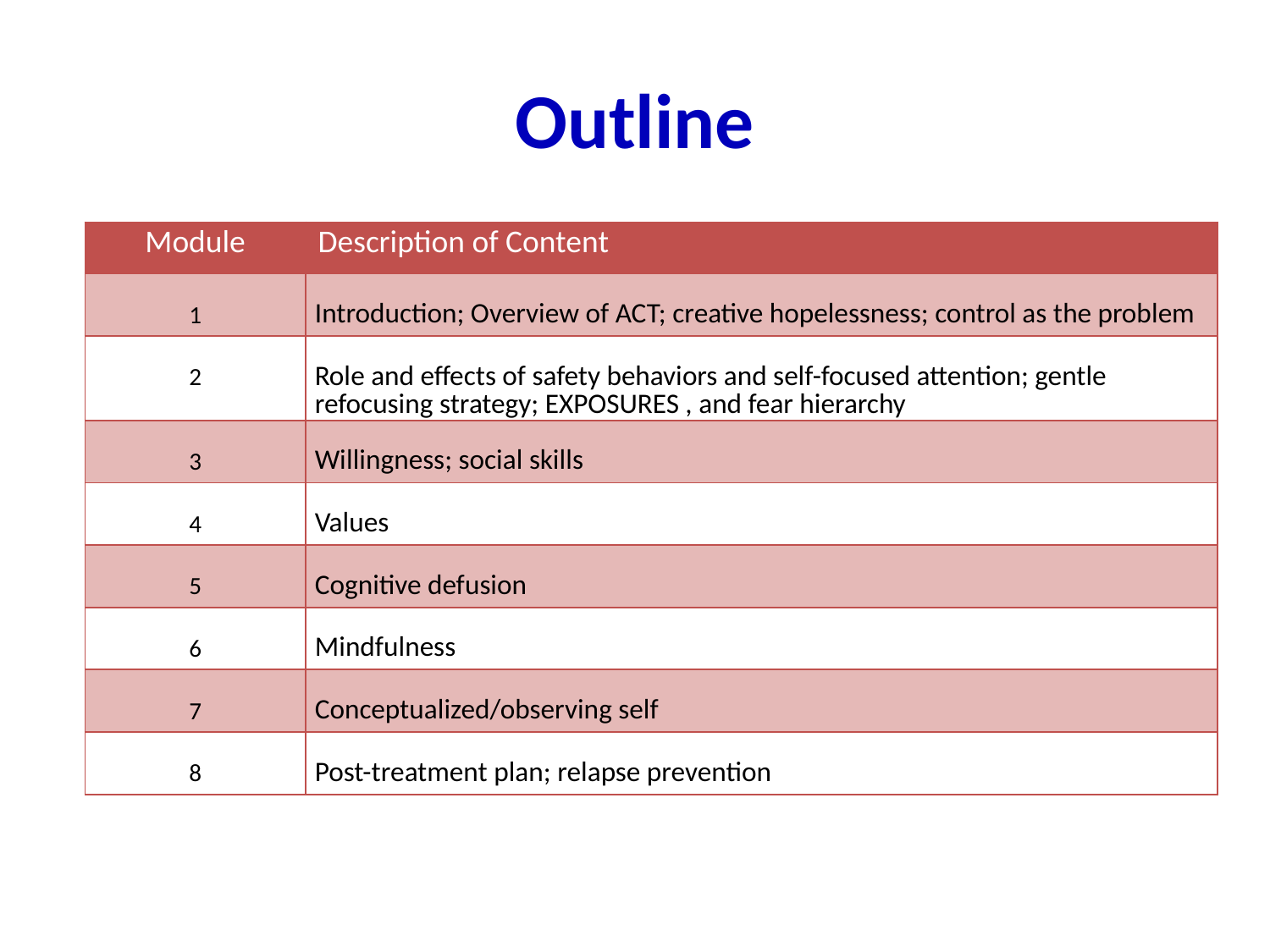

# Outline
| Module | Description of Content |
| --- | --- |
| 1 | Introduction; Overview of ACT; creative hopelessness; control as the problem |
| 2 | Role and effects of safety behaviors and self-focused attention; gentle refocusing strategy; EXPOSURES , and fear hierarchy |
| 3 | Willingness; social skills |
| 4 | Values |
| 5 | Cognitive defusion |
| 6 | Mindfulness |
| 7 | Conceptualized/observing self |
| 8 | Post-treatment plan; relapse prevention |